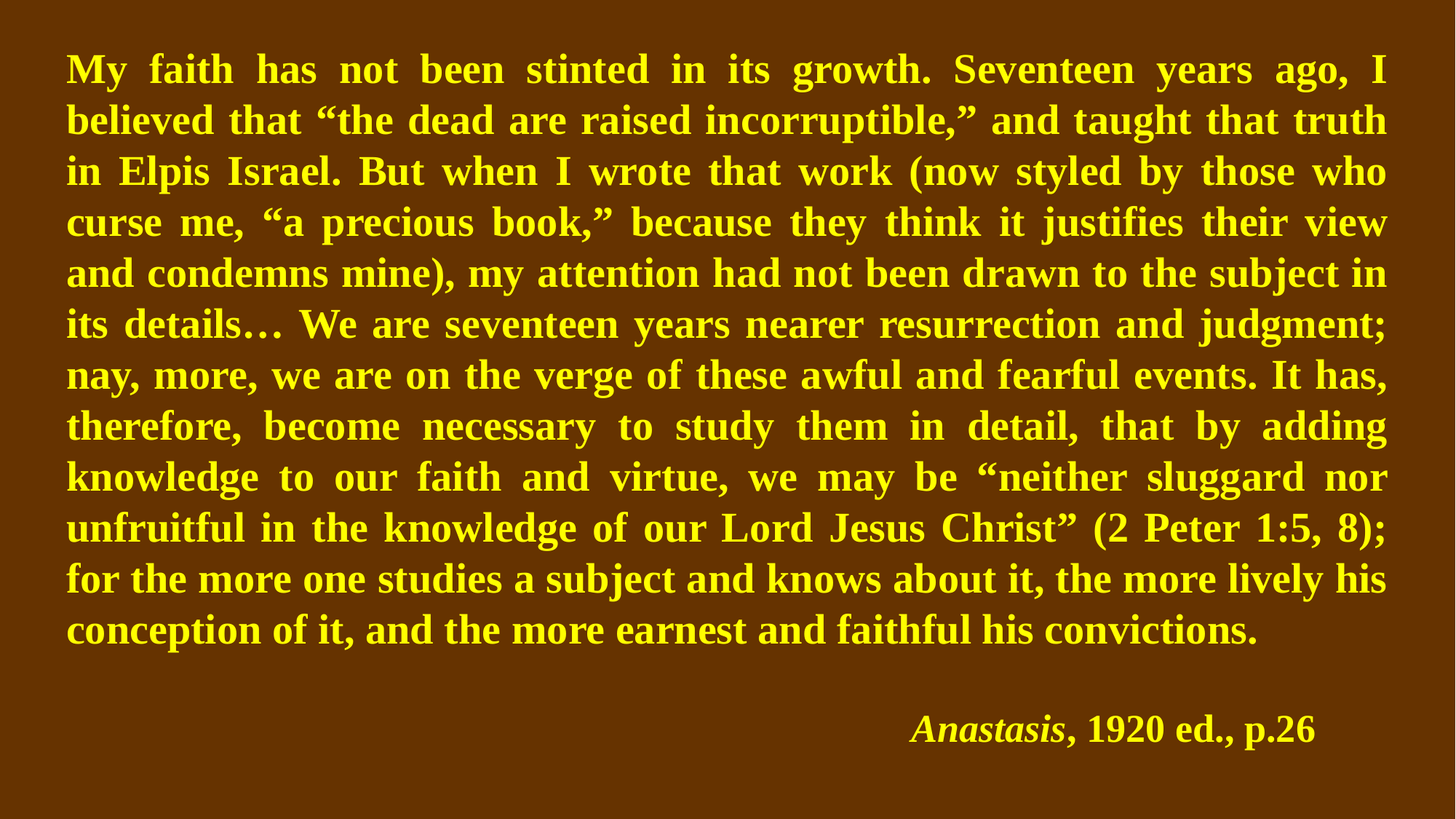

My faith has not been stinted in its growth. Seventeen years ago, I believed that “the dead are raised incorruptible,” and taught that truth in Elpis Israel. But when I wrote that work (now styled by those who curse me, “a precious book,” because they think it justifies their view and condemns mine), my attention had not been drawn to the subject in its details… We are seventeen years nearer resurrection and judgment; nay, more, we are on the verge of these awful and fearful events. It has, therefore, become necessary to study them in detail, that by adding knowledge to our faith and virtue, we may be “neither sluggard nor unfruitful in the knowledge of our Lord Jesus Christ” (2 Peter 1:5, 8); for the more one studies a subject and knows about it, the more lively his conception of it, and the more earnest and faithful his convictions.

                                                                                      Anastasis, 1920 ed., p.26